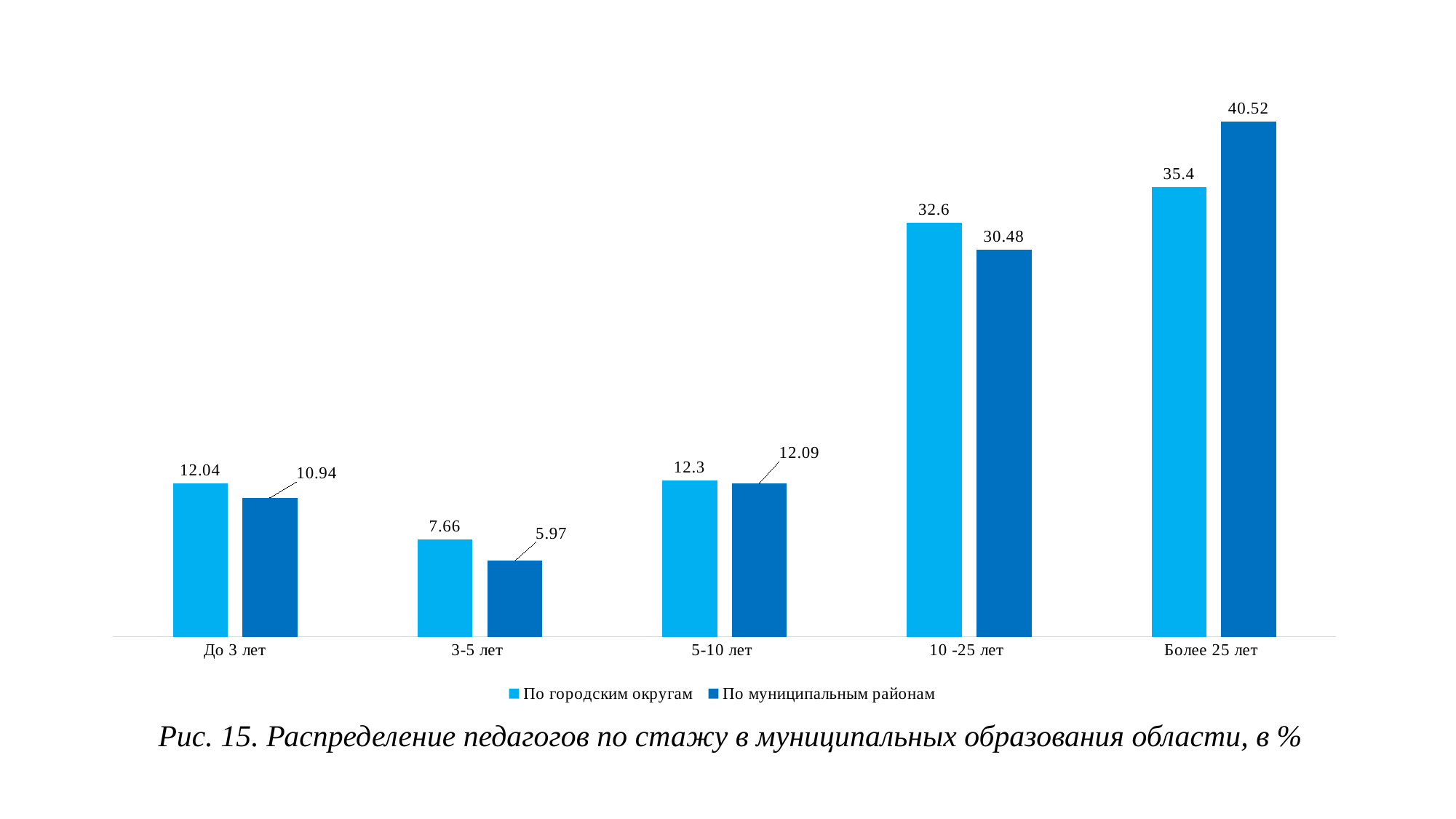

### Chart

| Category | По городским округам  | По муниципальным районам  |
|---|---|---|
| До 3 лет | 12.04 | 10.94 |
| 3-5 лет  | 7.66 | 5.97 |
| 5-10 лет  | 12.3 | 12.09 |
| 10 -25 лет  | 32.6 | 30.48 |
| Более 25 лет  | 35.4 | 40.52 |
Рис. 15. Распределение педагогов по стажу в муниципальных образования области, в %